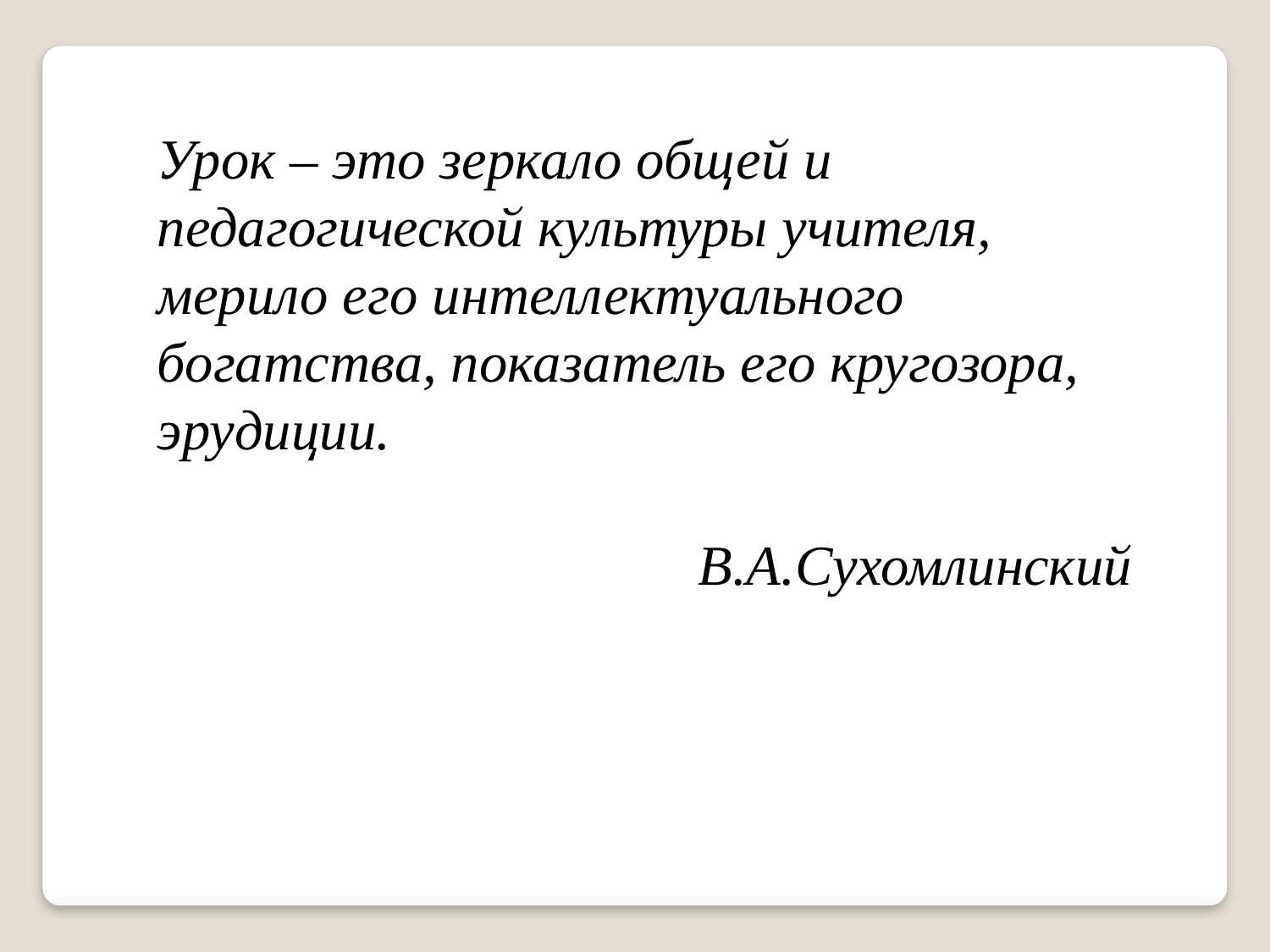

Урок – это зеркало общей и педагогической культуры учителя, мерило его интеллектуального богатства, показатель его кругозора, эрудиции.

В.А.Сухомлинский